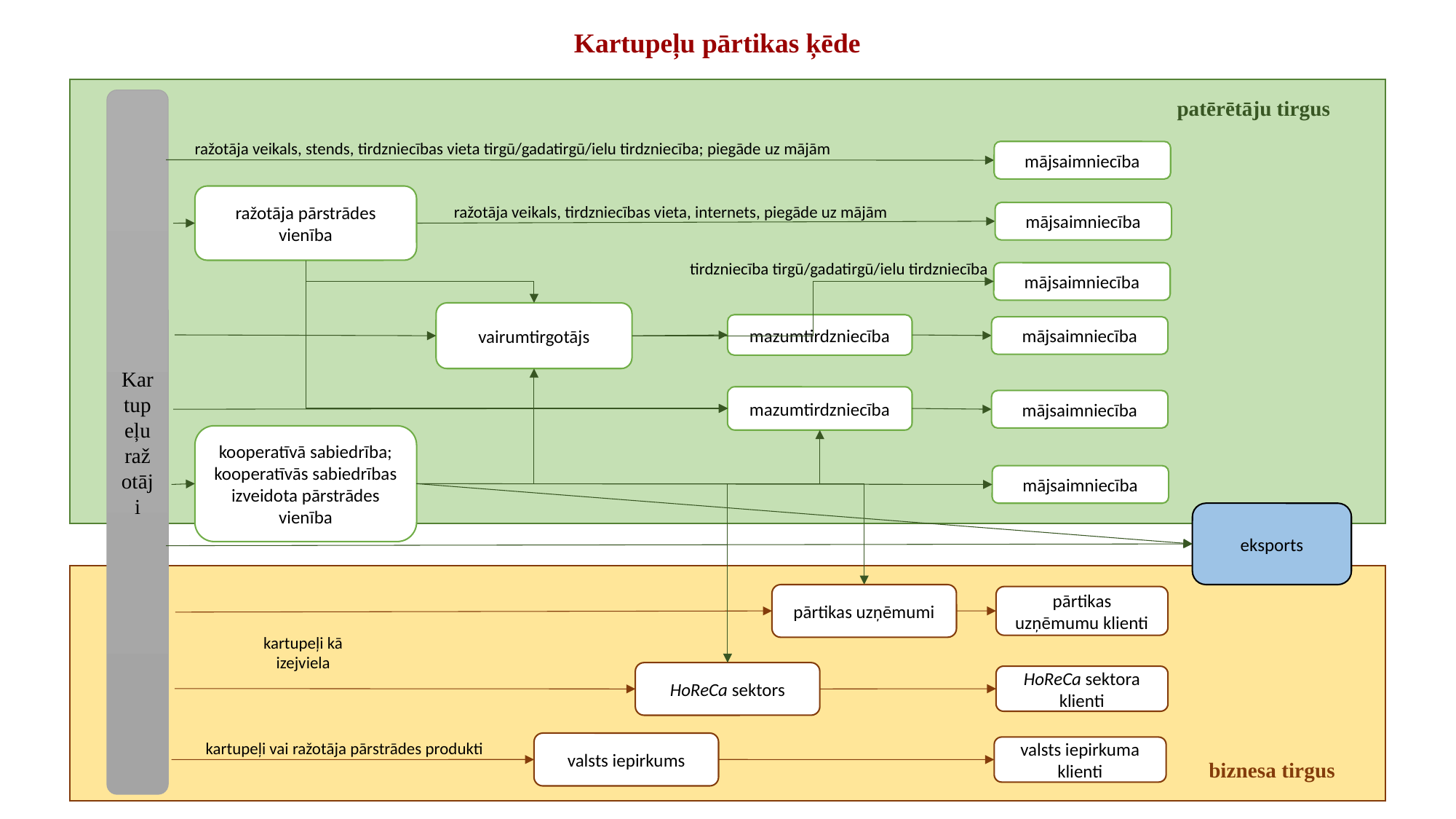

# Kartupeļu pārtikas ķēde

Kartupeļu ražotāji
patērētāju tirgus
ražotāja veikals, stends, tirdzniecības vieta tirgū/gadatirgū/ielu tirdzniecība; piegāde uz mājām
mājsaimniecība
ražotāja pārstrādes vienība
ražotāja veikals, tirdzniecības vieta, internets, piegāde uz mājām
mājsaimniecība
tirdzniecība tirgū/gadatirgū/ielu tirdzniecība
mājsaimniecība
vairumtirgotājs
mazumtirdzniecība
mājsaimniecība
mazumtirdzniecība
mājsaimniecība
kooperatīvā sabiedrība; kooperatīvās sabiedrības izveidota pārstrādes vienība
mājsaimniecība
eksports

pārtikas uzņēmumi
pārtikas uzņēmumu klienti
kartupeļi kā izejviela
HoReCa sektors
HoReCa sektora klienti
kartupeļi vai ražotāja pārstrādes produkti
valsts iepirkums
valsts iepirkuma klienti
biznesa tirgus